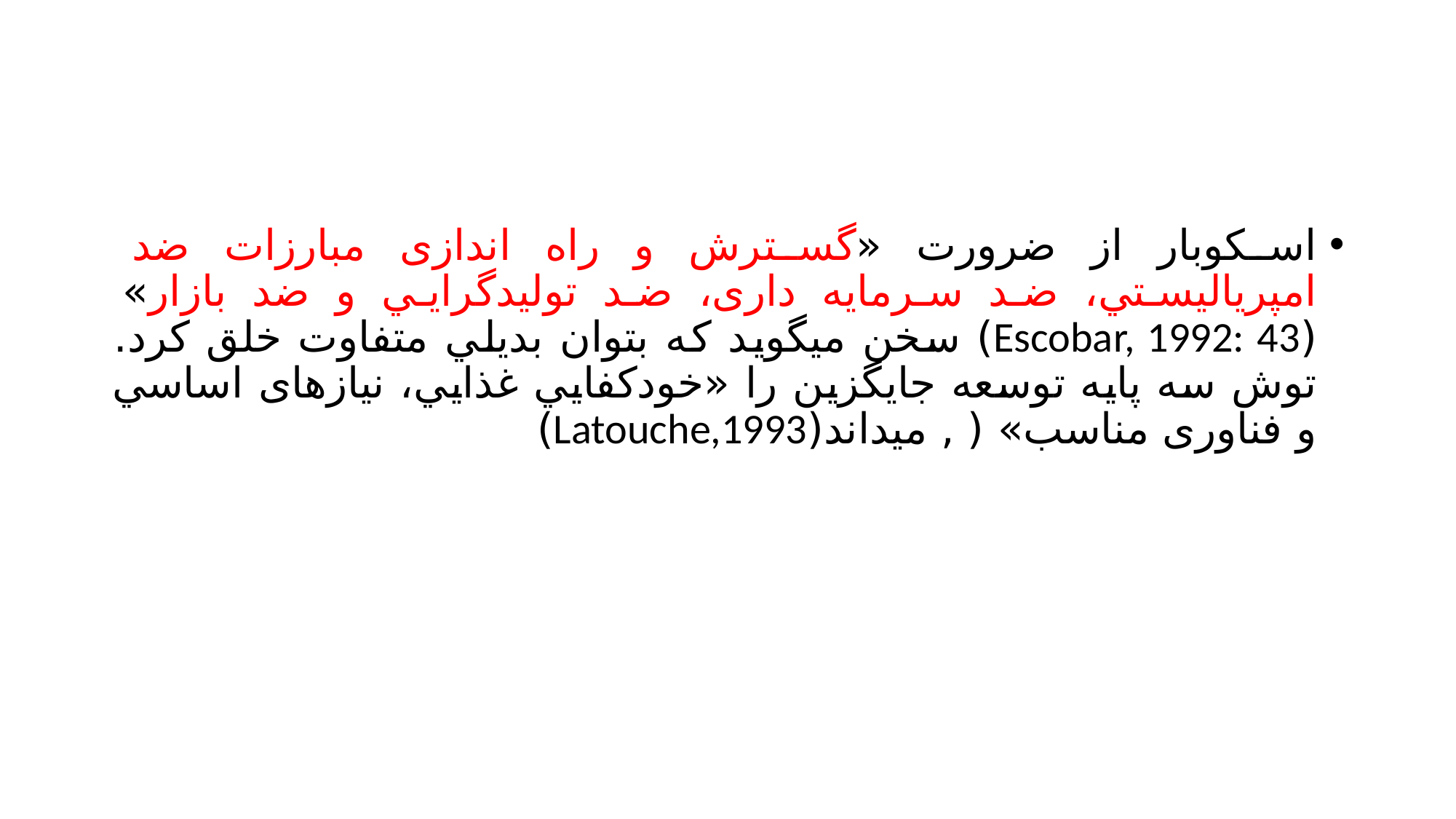

#
اسکوبار از ضرورت «گسترش و راه اندازی مبارزات ضد امپریاليستي، ضد سرمایه داری، ضد توليدگرایي و ضد بازار» (Escobar, 1992: 43) سخن ميگوید که بتوان بدیلي متفاوت خلق کرد. توش سه پایه توسعه جایگزین را «خودکفایي غذایي، نيازهای اساسي و فناوری مناسب» ( , ميداند(Latouche,1993)